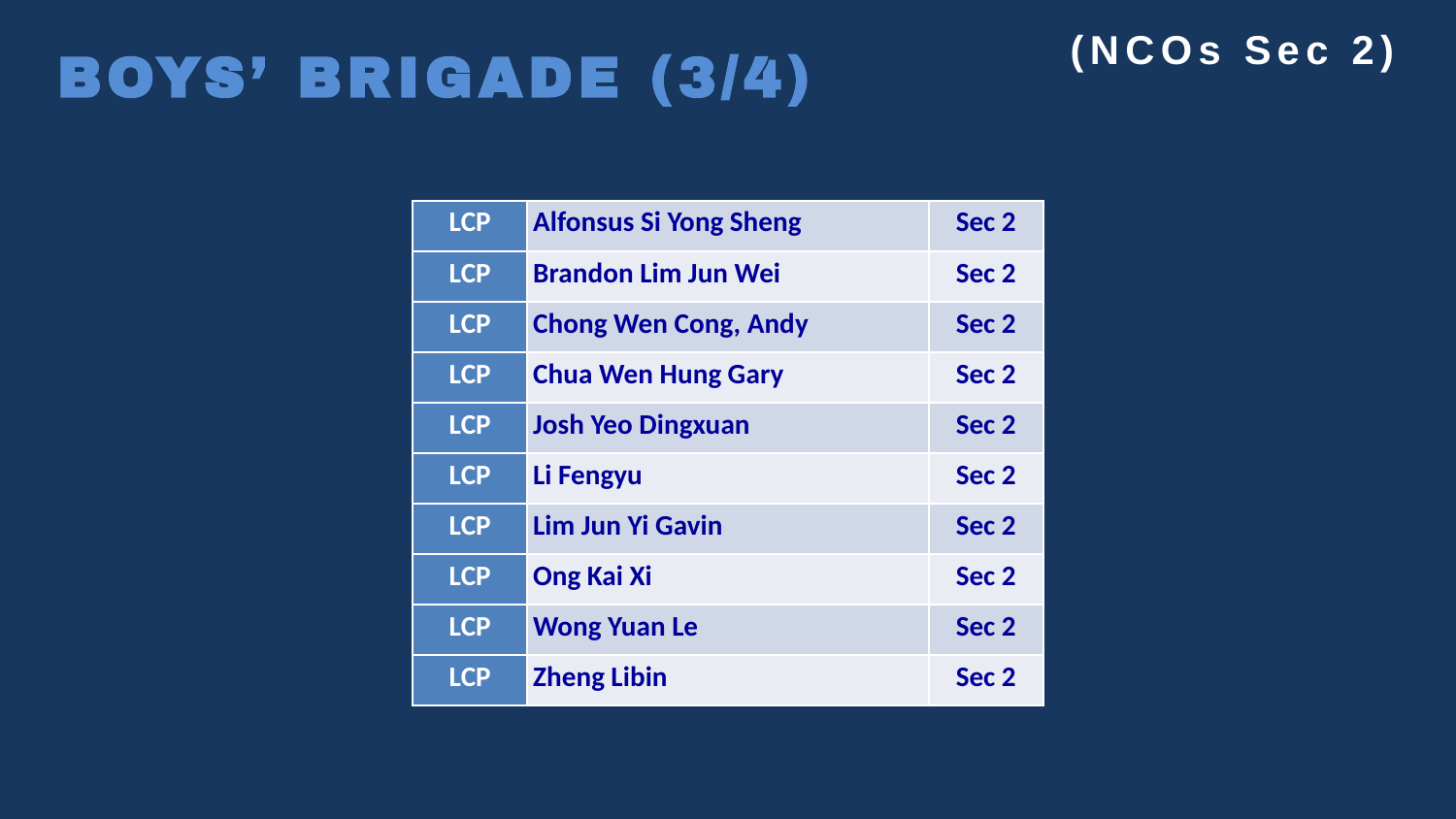

# BOYS’ BRIGADE (3/4)
(NCOs Sec 2)
| LCP | Alfonsus Si Yong Sheng | Sec 2 |
| --- | --- | --- |
| LCP | Brandon Lim Jun Wei | Sec 2 |
| LCP | Chong Wen Cong, Andy | Sec 2 |
| LCP | Chua Wen Hung Gary | Sec 2 |
| LCP | Josh Yeo Dingxuan | Sec 2 |
| LCP | Li Fengyu | Sec 2 |
| LCP | Lim Jun Yi Gavin | Sec 2 |
| LCP | Ong Kai Xi | Sec 2 |
| LCP | Wong Yuan Le | Sec 2 |
| LCP | Zheng Libin | Sec 2 |